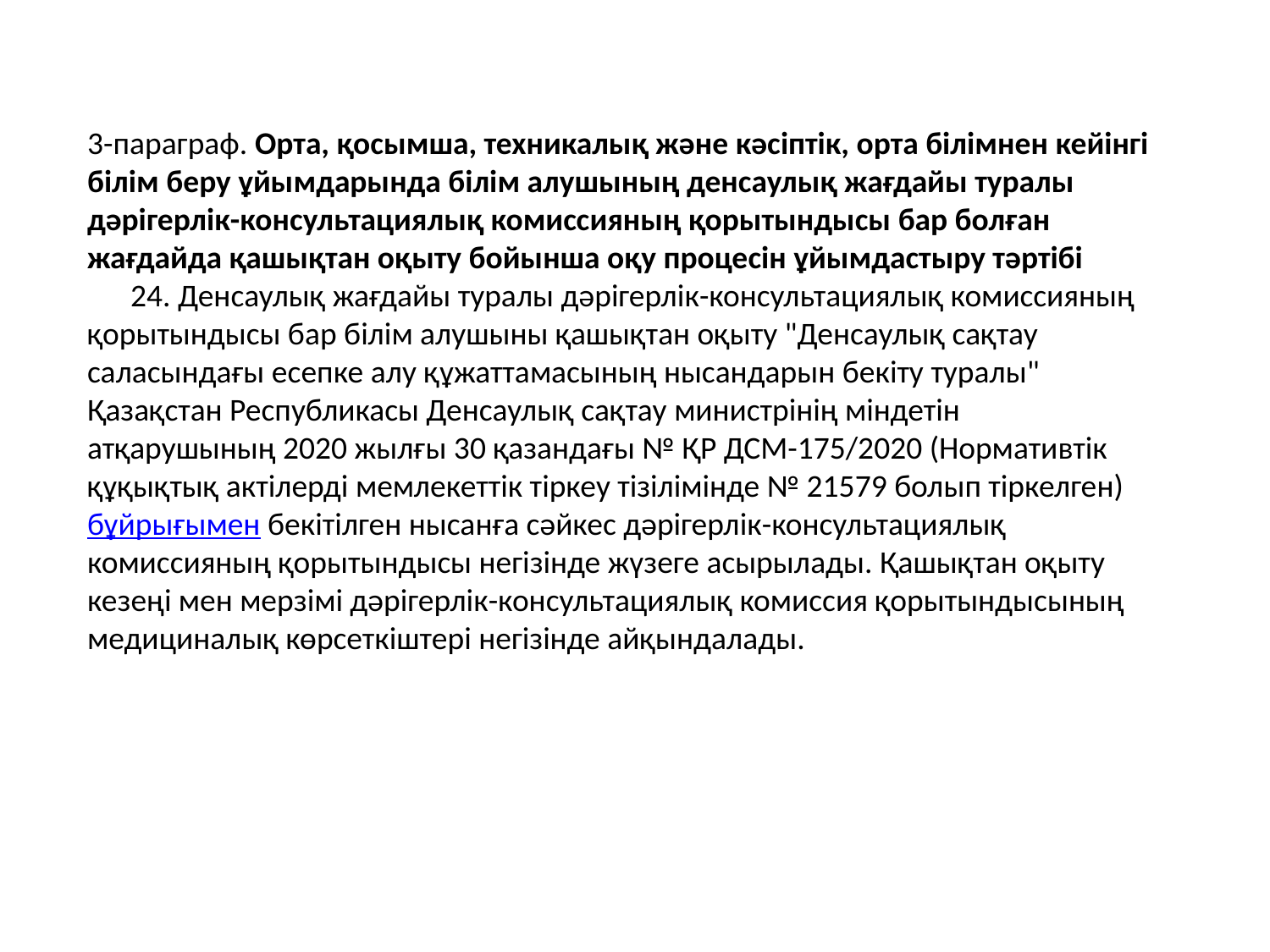

3-параграф. Орта, қосымша, техникалық және кәсіптік, орта білімнен кейінгі білім беру ұйымдарында білім алушының денсаулық жағдайы туралы дәрігерлік-консультациялық комиссияның қорытындысы бар болған жағдайда қашықтан оқыту бойынша оқу процесін ұйымдастыру тәртібі
      24. Денсаулық жағдайы туралы дәрігерлік-консультациялық комиссияның қорытындысы бар білім алушыны қашықтан оқыту "Денсаулық сақтау саласындағы есепке алу құжаттамасының нысандарын бекіту туралы" Қазақстан Республикасы Денсаулық сақтау министрінің міндетін атқарушының 2020 жылғы 30 қазандағы № ҚР ДСМ-175/2020 (Нормативтік құқықтық актілерді мемлекеттік тіркеу тізілімінде № 21579 болып тіркелген) бұйрығымен бекітілген нысанға сәйкес дәрігерлік-консультациялық комиссияның қорытындысы негізінде жүзеге асырылады. Қашықтан оқыту кезеңі мен мерзімі дәрігерлік-консультациялық комиссия қорытындысының медициналық көрсеткіштері негізінде айқындалады.